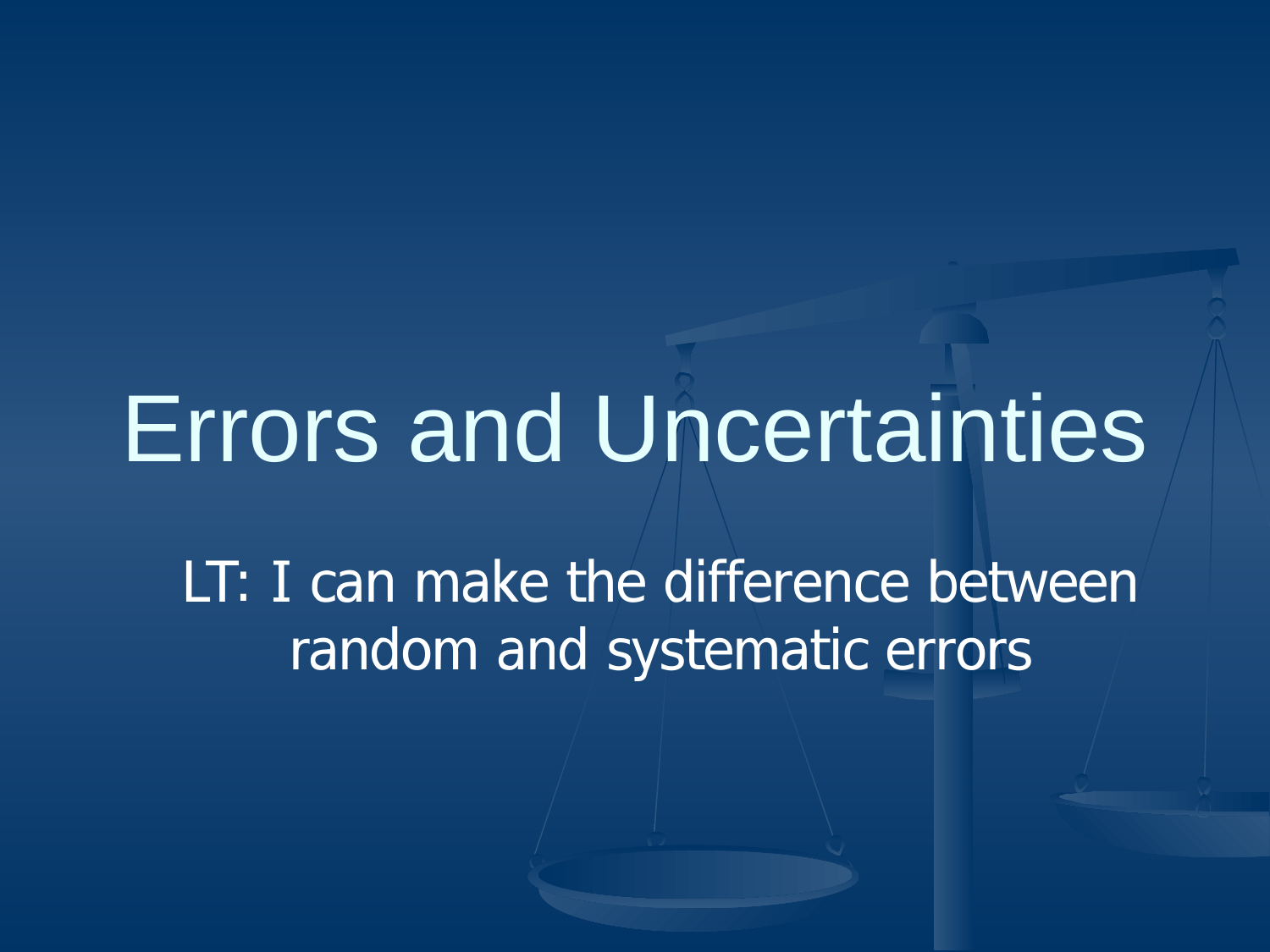

# Errors and Uncertainties
LT: I can make the difference between random and systematic errors